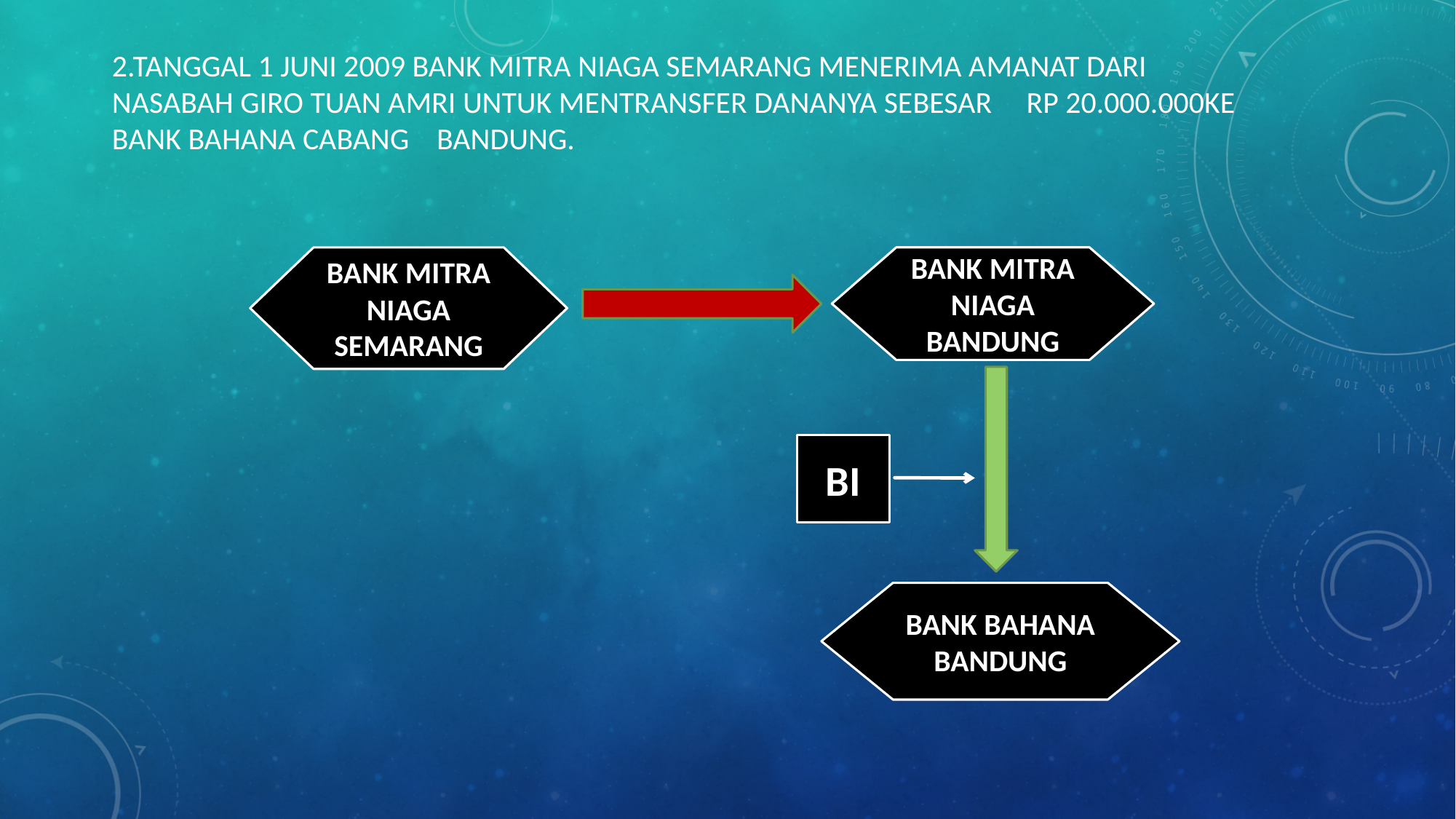

# 2.TANGGAL 1 JUNI 2009 BANK MITRA NIAGA SEMARANG MENERIMA AMANAT DARI NASABAH GIRO TUAN AMRI UNTUK MENTRANSFER DANANYA SEBESAR     Rp 20.000.000KE BANK BAHANA CABANG    BANDUNG.

BANK MITRA NIAGA SEMARANG
BANK MITRA NIAGA BANDUNG

BI
BANK BAHANA BANDUNG